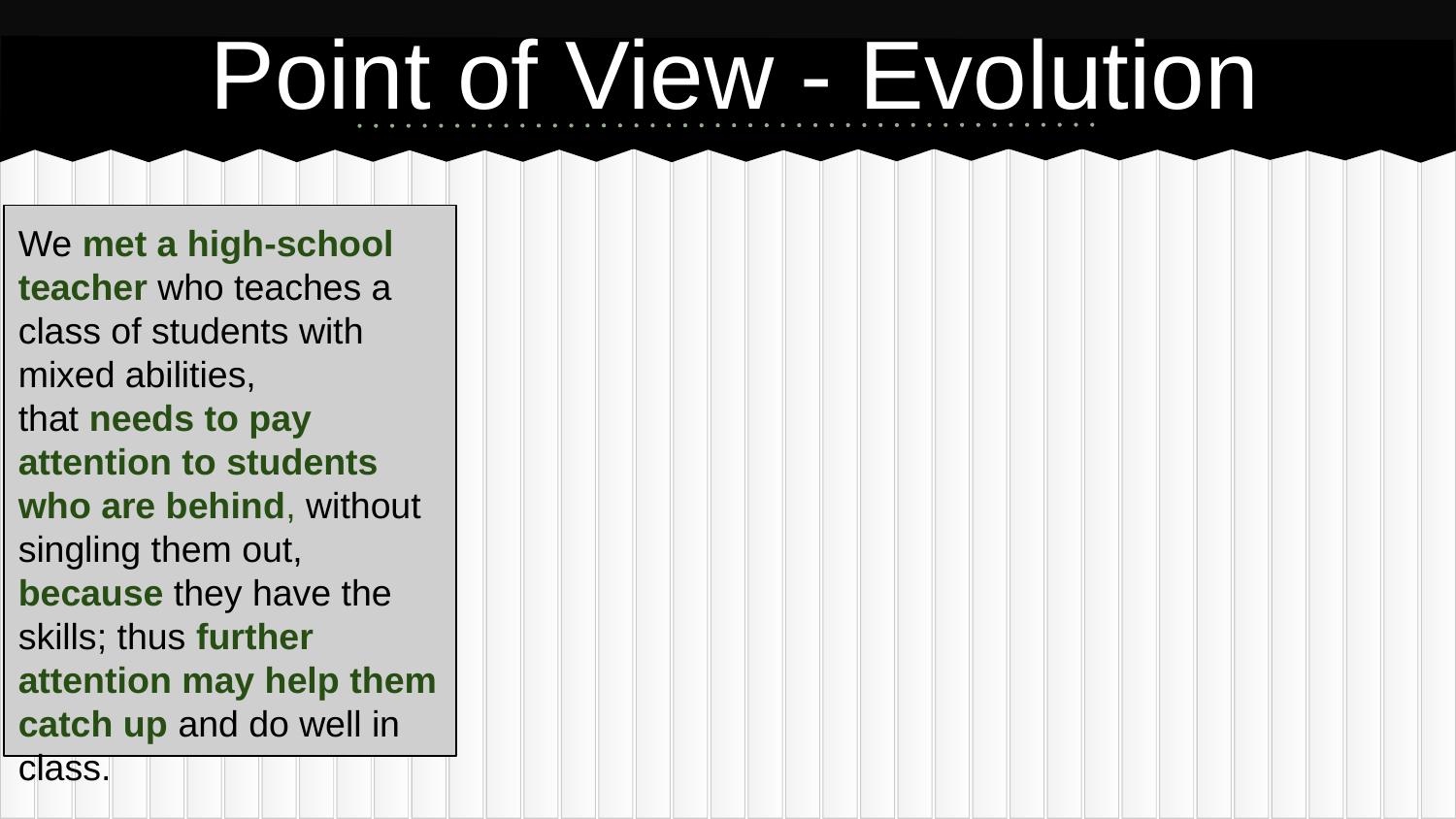

# Point of View - Evolution
We met a high-school teacher who teaches a class of students with mixed abilities,
that needs to pay attention to students who are behind, without singling them out,
because they have the skills; thus further attention may help them catch up and do well in class.